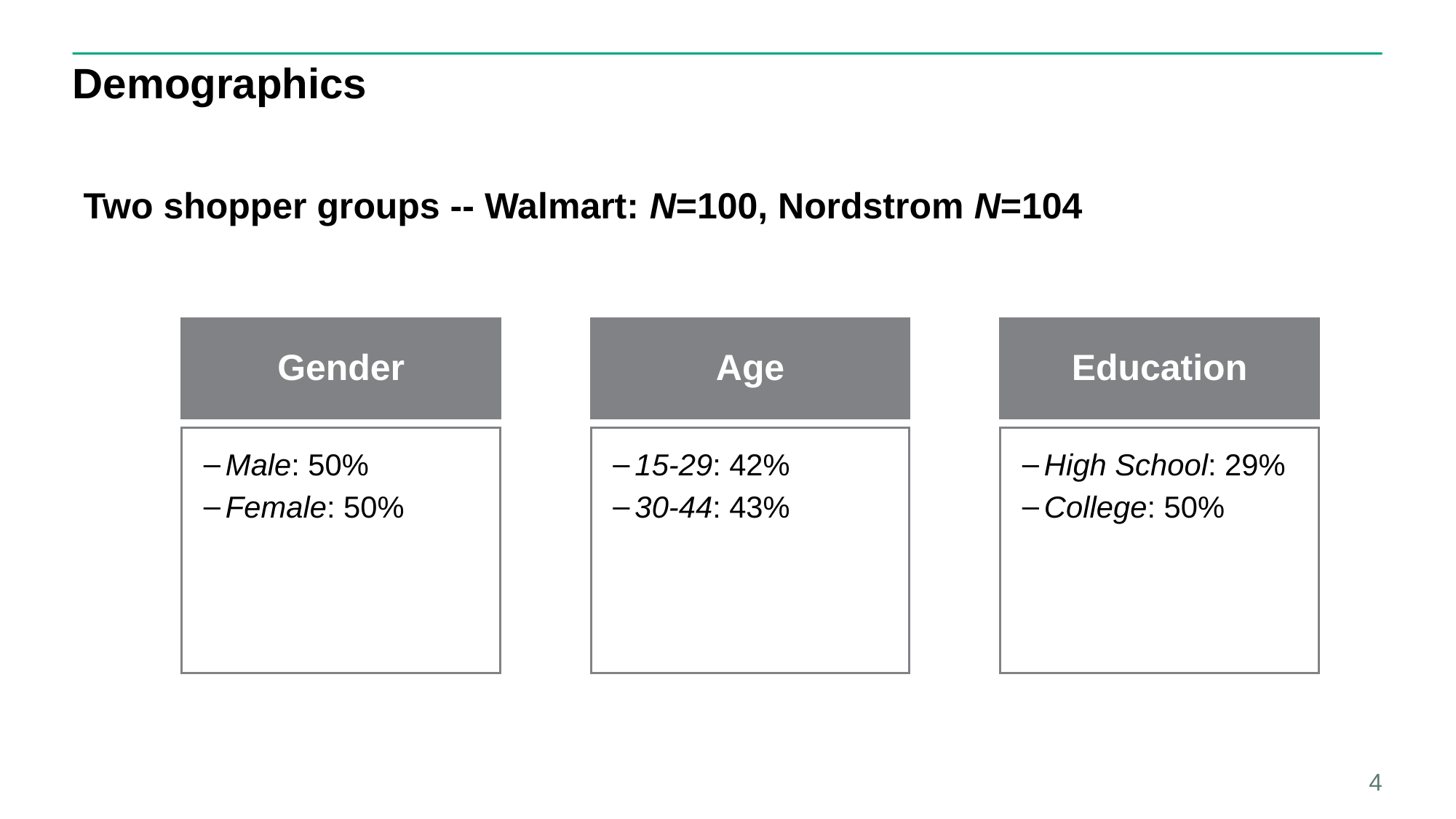

# Demographics
Two shopper groups -- Walmart: N=100, Nordstrom N=104
Gender
Age
Education
Male: 50%
Female: 50%
15-29: 42%
30-44: 43%
High School: 29%
College: 50%
4